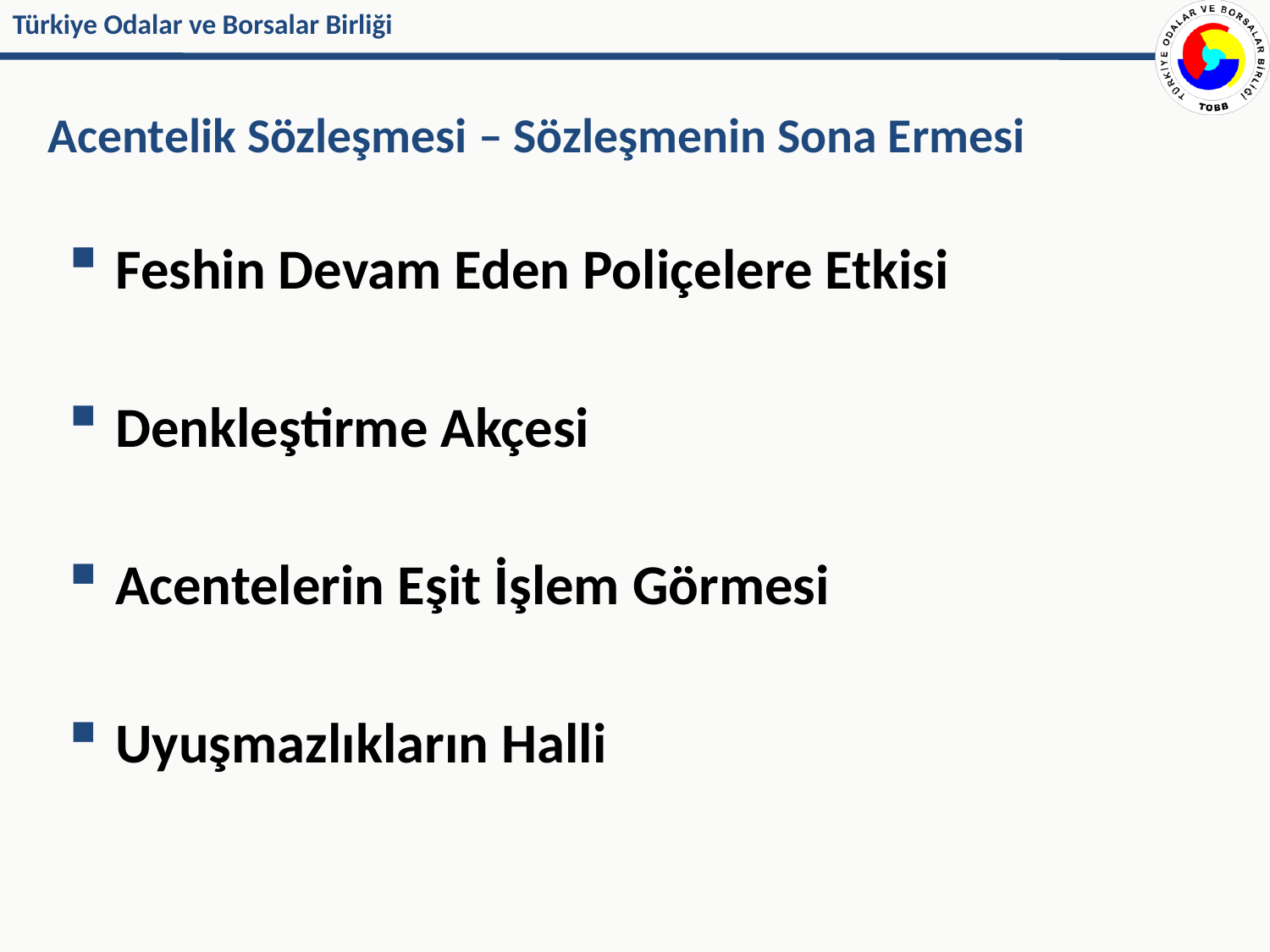

# Acentelik Sözleşmesi – Sözleşmenin Sona Ermesi
Feshin Devam Eden Poliçelere Etkisi

Denkleştirme Akçesi

Acentelerin Eşit İşlem Görmesi

Uyuşmazlıkların Halli